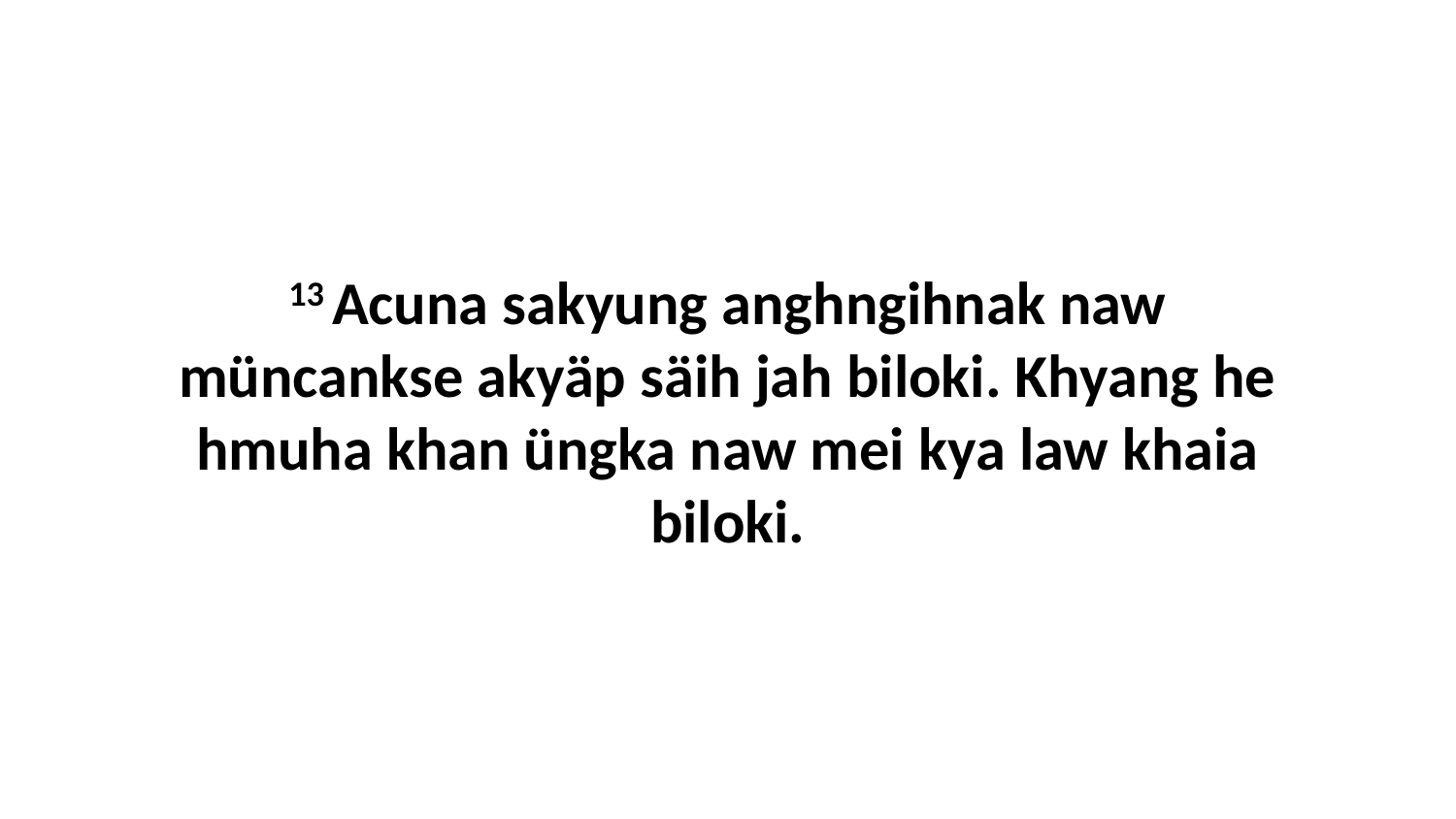

13 Acuna sakyung anghngihnak naw müncankse akyäp säih jah biloki. Khyang he hmuha khan üngka naw mei kya law khaia biloki.